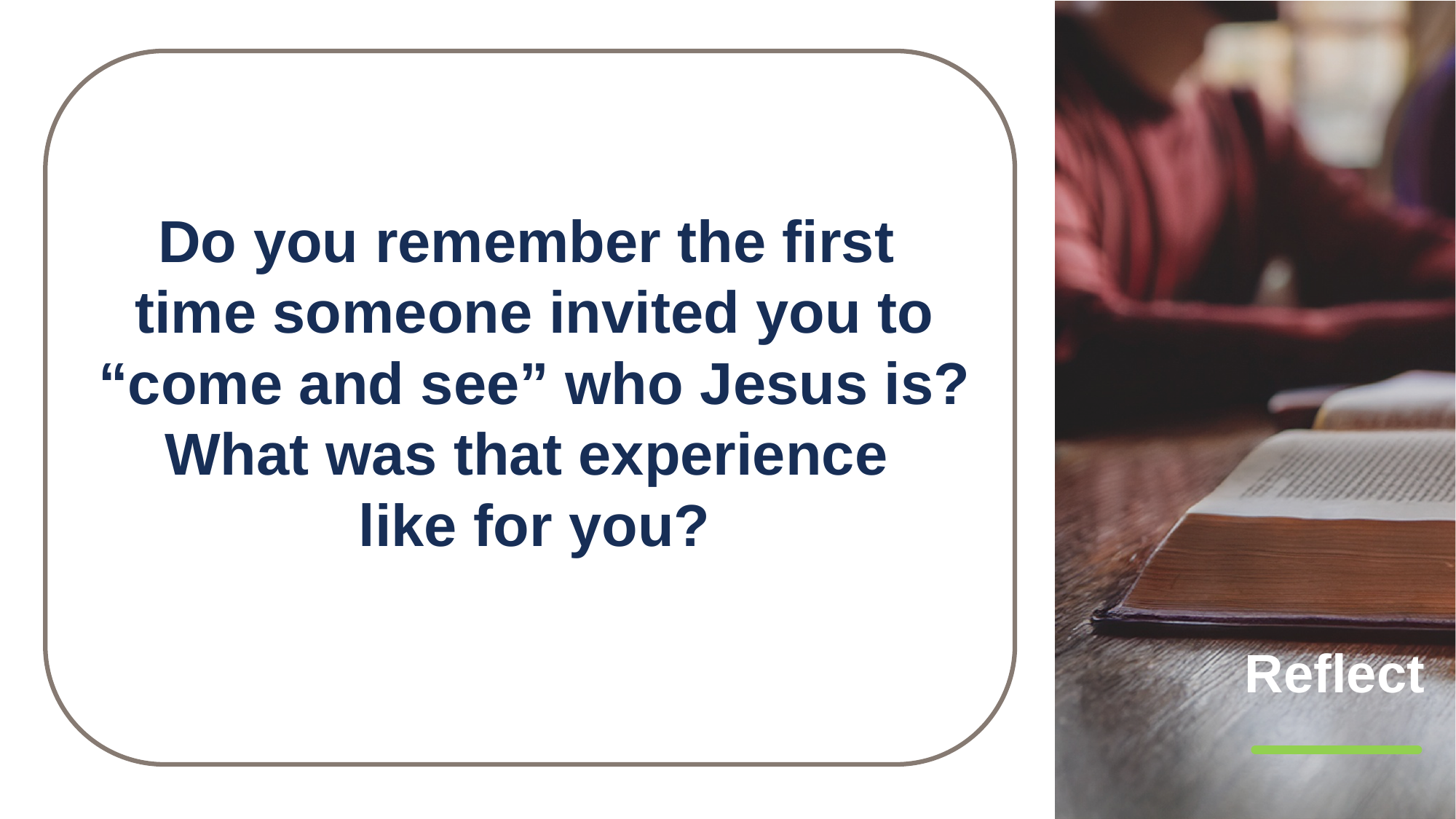

Do you remember the first
time someone invited you to “come and see” who Jesus is? What was that experience
like for you?

# Reflect